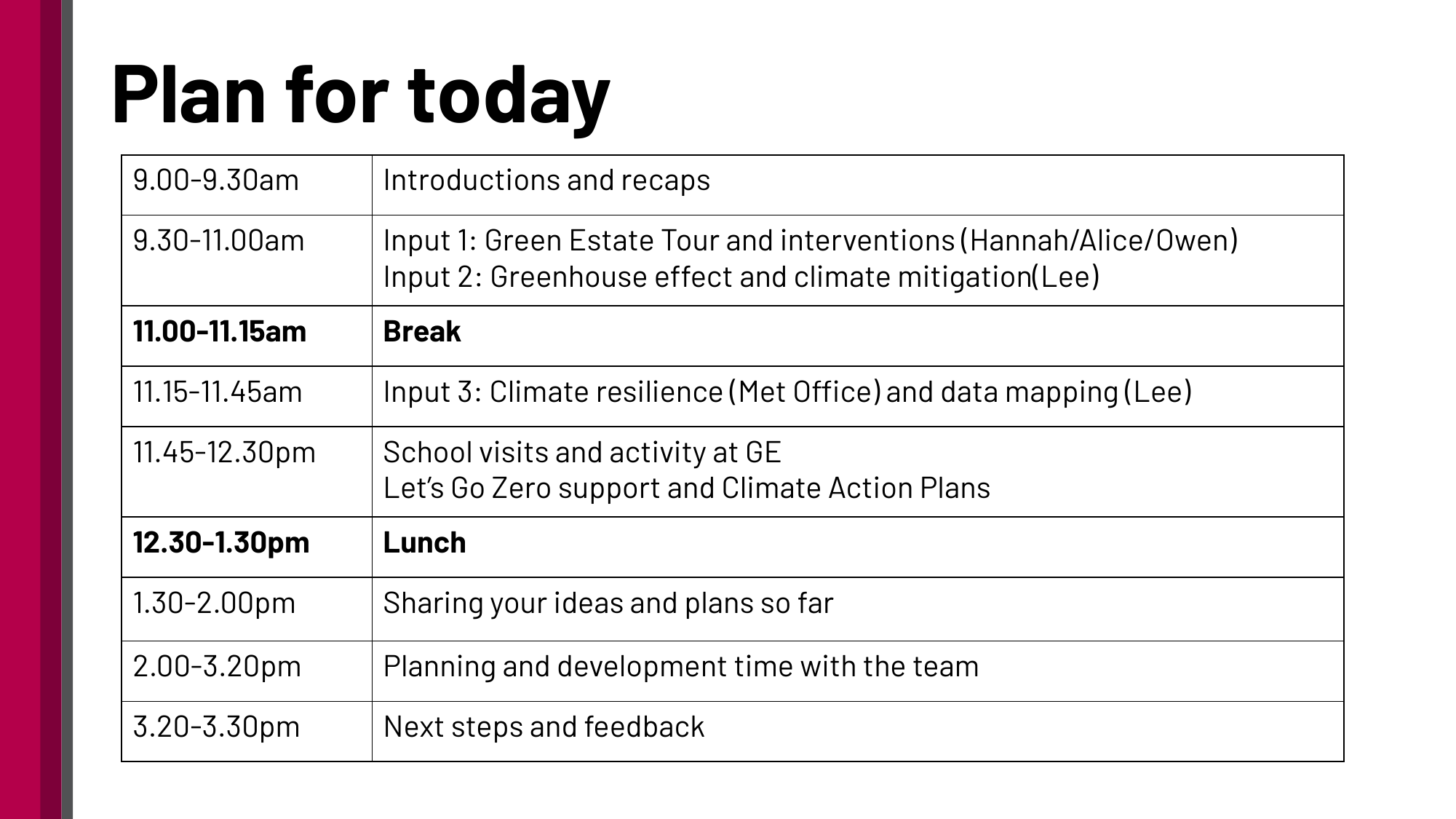

# Plan for today
| 9.00-9.30am | Introductions and recaps |
| --- | --- |
| 9.30-11.00am | Input 1: Green Estate Tour and interventions (Hannah/Alice/Owen) Input 2: Greenhouse effect and climate mitigation(Lee) |
| 11.00-11.15am | Break |
| 11.15-11.45am | Input 3: Climate resilience (Met Office) and data mapping (Lee) |
| 11.45-12.30pm | School visits and activity at GE Let’s Go Zero support and Climate Action Plans |
| 12.30-1.30pm | Lunch |
| 1.30-2.00pm | Sharing your ideas and plans so far |
| 2.00-3.20pm | Planning and development time with the team |
| 3.20-3.30pm | Next steps and feedback |